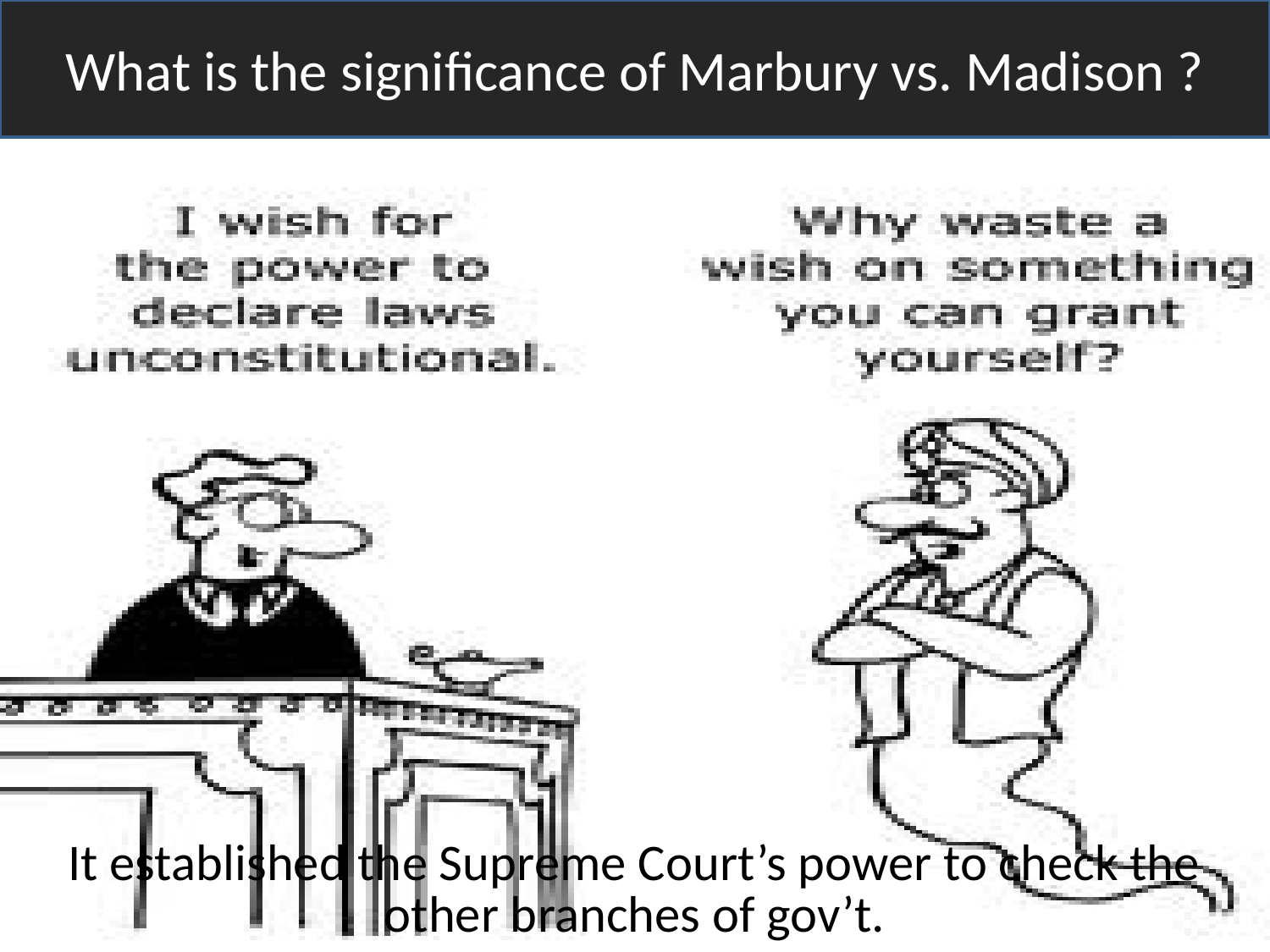

What is the significance of Marbury vs. Madison ?
It established the Supreme Court’s power to check the other branches of gov’t.